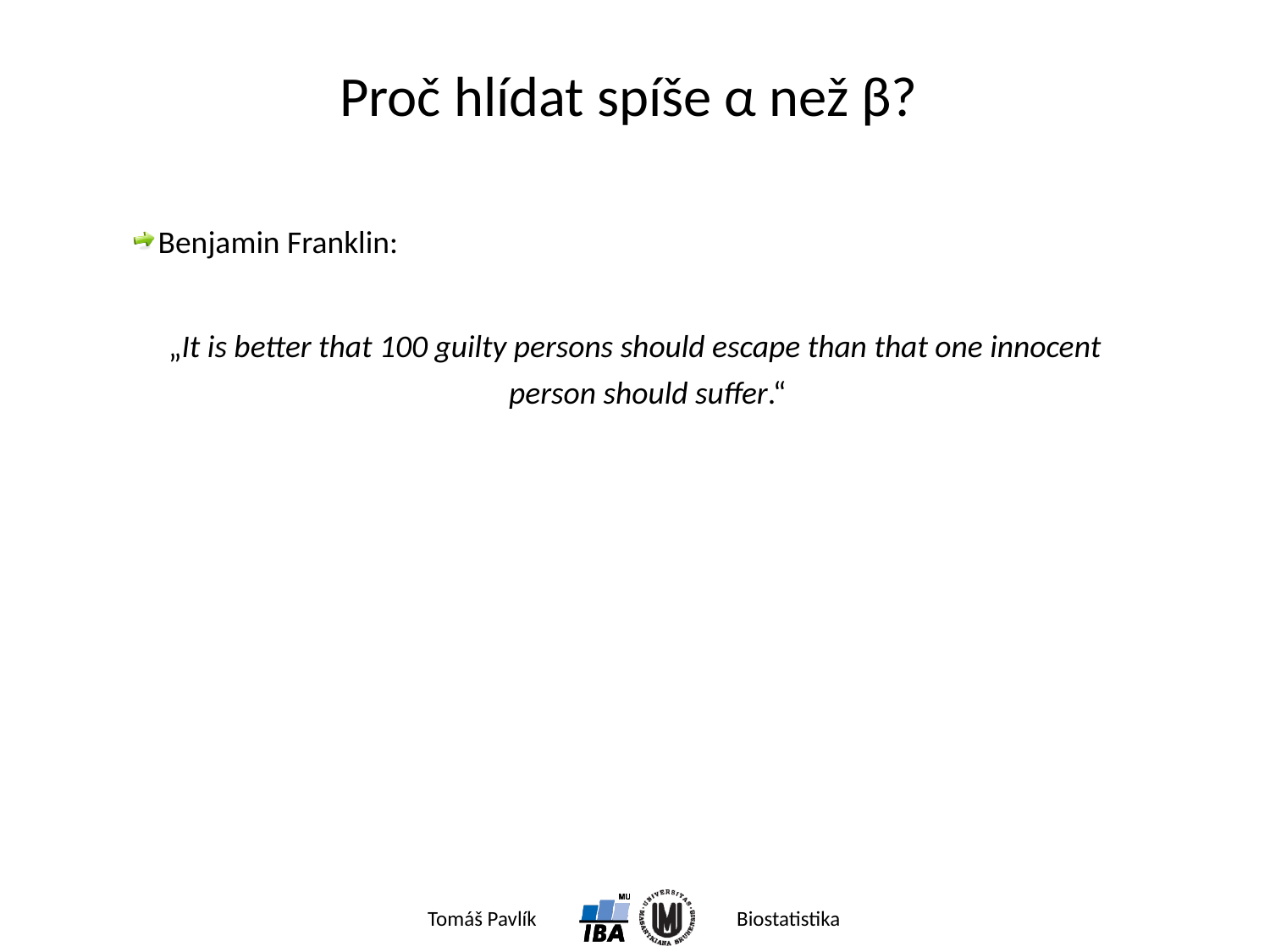

# Proč hlídat spíše α než β?
Benjamin Franklin:

„It is better that 100 guilty persons should escape than that one innocent person should suffer.“